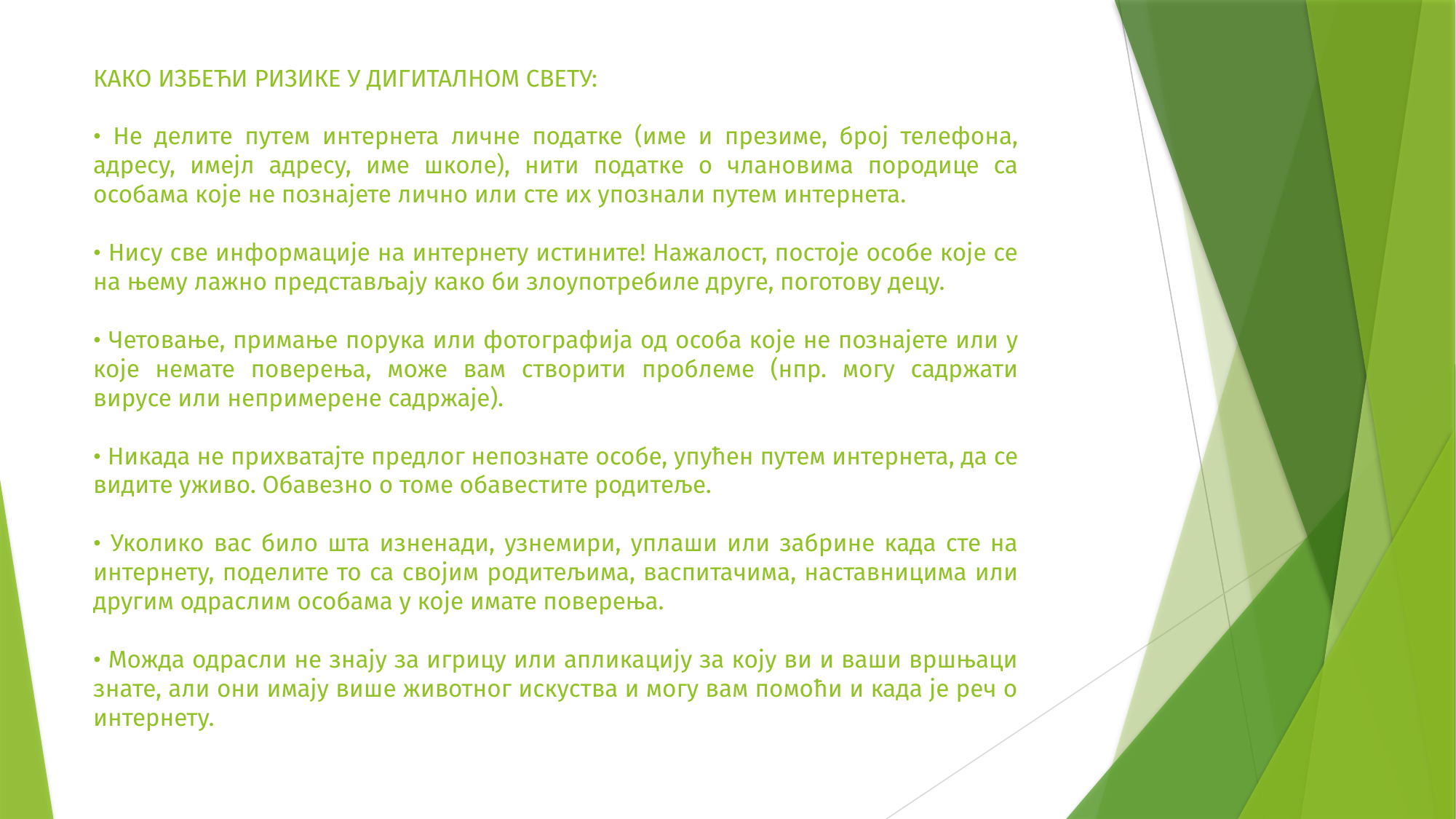

КАКО ИЗБЕЋИ РИЗИКЕ У ДИГИТАЛНОМ СВЕТУ:

• Не делите путем интернета личне податке (име и презиме, број телефона, адресу, имејл адресу, име школе), нити податке о члановима породице са особама које не познајете лично или сте их упознали путем интернета.

• Нису све информације на интернету истините! Нажалост, постоје особе које се на њему лажно представљају како би злоупотребиле друге, поготову децу.

• Четовање, примање порука или фотографија од особа које не познајете или у које немате поверења, може вам створити проблеме (нпр. могу садржати вирусе или непримерене садржаје).

• Никада не прихватајте предлог непознате особе, упућен путем интернета, да се видите уживо. Обавезно о томе обавестите родитеље.

• Уколико вас било шта изненади, узнемири, уплаши или забрине када сте на интернету, поделите то са својим родитељима, васпитачима, наставницима или другим одраслим особама у које имате поверења.

• Можда одрасли не знају за игрицу или апликацију за коју ви и ваши вршњаци знате, али они имају више животног искуства и могу вам помоћи и када је реч о интернету.